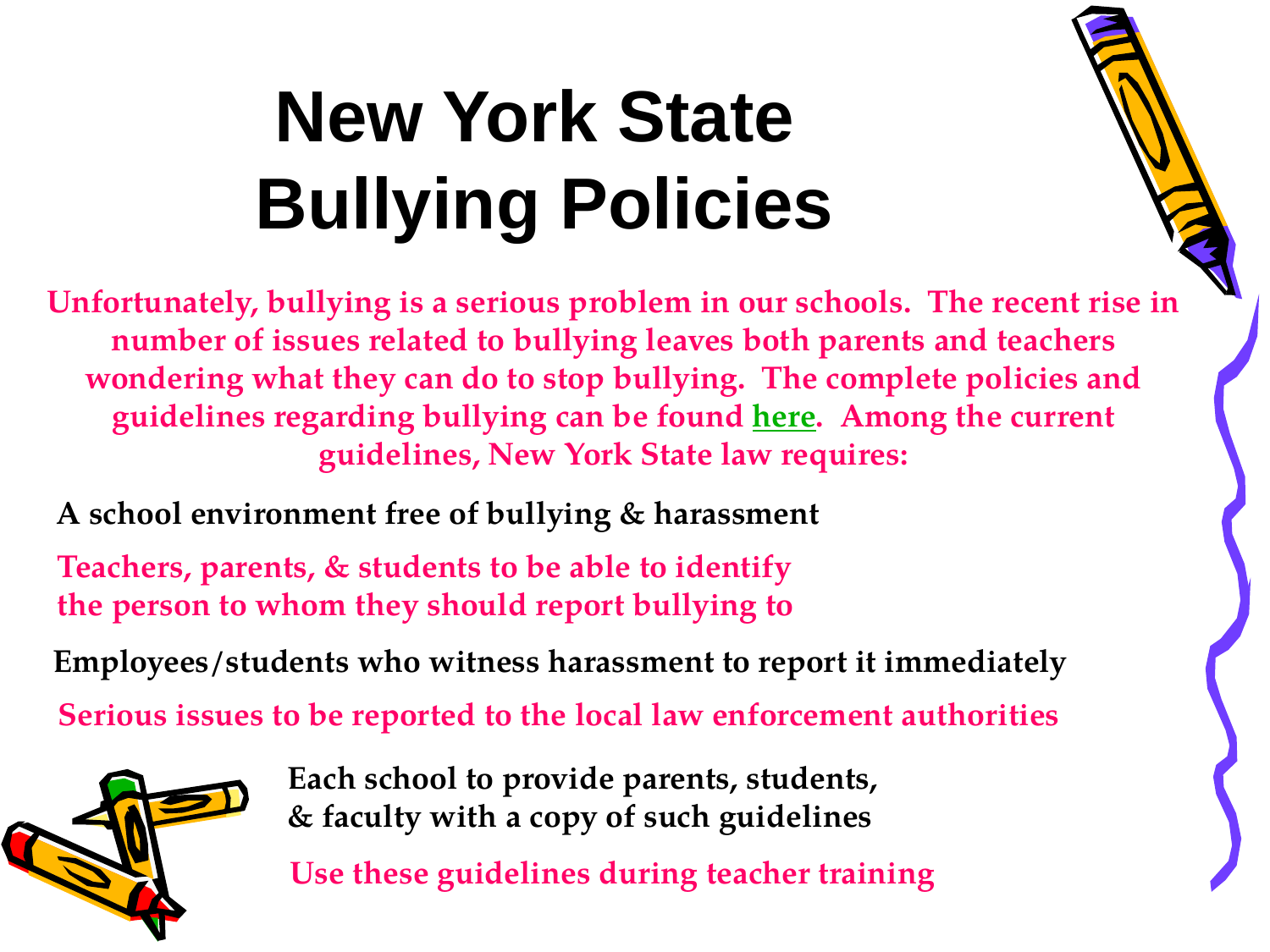

New York State
Bullying Policies
Unfortunately, bullying is a serious problem in our schools.  The recent rise in number of issues related to bullying leaves both parents and teachers wondering what they can do to stop bullying.  The complete policies and guidelines regarding bullying can be found here.  Among the current guidelines, New York State law requires:
A school environment free of bullying & harassment
Teachers, parents, & students to be able to identify
the person to whom they should report bullying to
Employees/students who witness harassment to report it immediately
Serious issues to be reported to the local law enforcement authorities
Each school to provide parents, students,
& faculty with a copy of such guidelines
Use these guidelines during teacher training